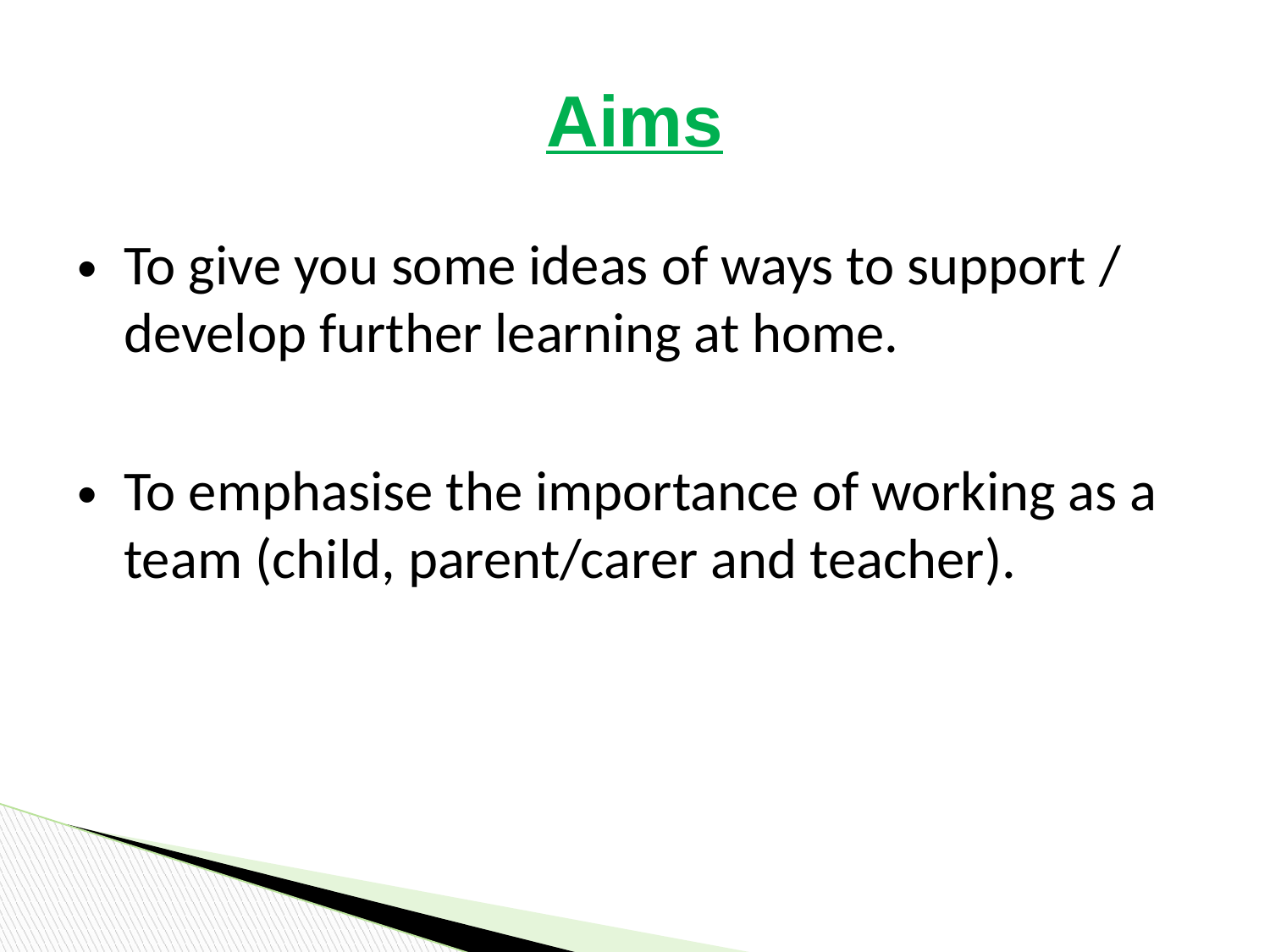

# Aims
To give you some ideas of ways to support / develop further learning at home.

To emphasise the importance of working as a team (child, parent/carer and teacher).